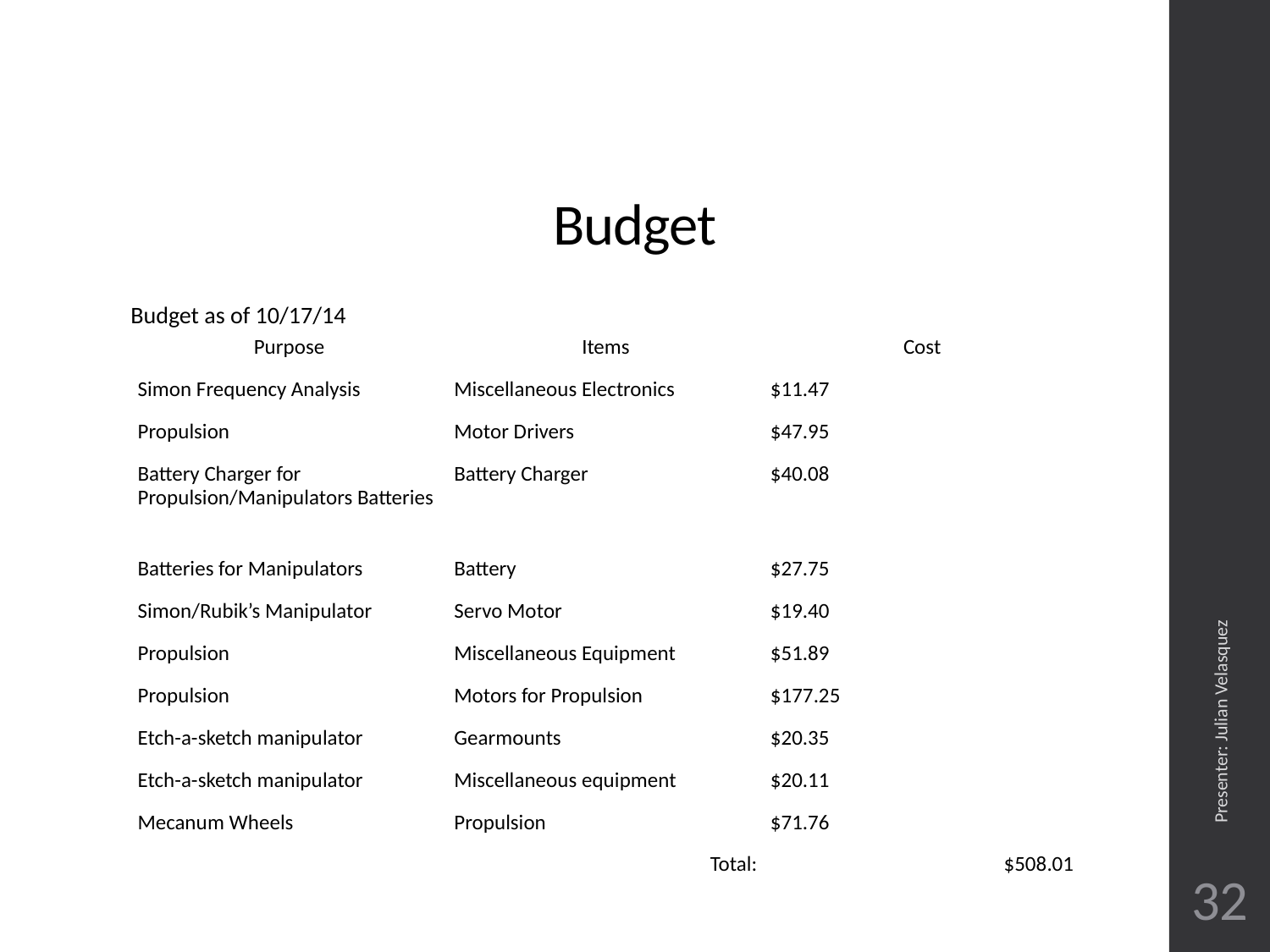

# Budget
Budget as of 10/17/14
| Purpose | Items | Cost |
| --- | --- | --- |
| Simon Frequency Analysis | Miscellaneous Electronics | $11.47 |
| Propulsion | Motor Drivers | $47.95 |
| Battery Charger for Propulsion/Manipulators Batteries | Battery Charger | $40.08 |
| Batteries for Manipulators | Battery | $27.75 |
| Simon/Rubik’s Manipulator | Servo Motor | $19.40 |
| Propulsion | Miscellaneous Equipment | $51.89 |
| Propulsion | Motors for Propulsion | $177.25 |
| Etch-a-sketch manipulator | Gearmounts | $20.35 |
| Etch-a-sketch manipulator | Miscellaneous equipment | $20.11 |
| Mecanum Wheels | Propulsion | $71.76 |
|  | Total: | $508.01 |
Presenter: Julian Velasquez
32